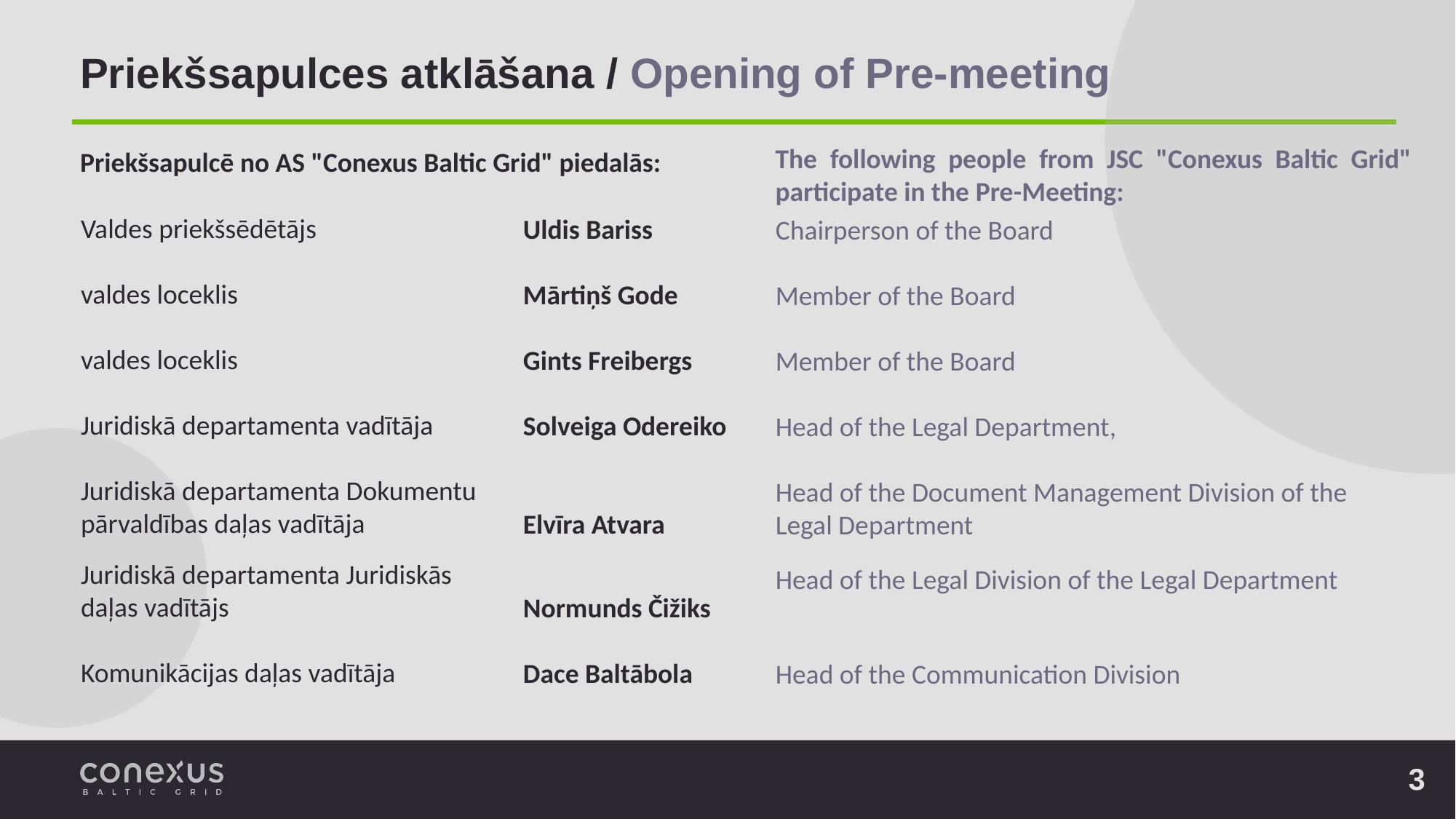

Priekšsapulces atklāšana / Opening of Pre-meeting
The following people from JSC "Conexus Baltic Grid" participate in the Pre-Meeting:
Priekšsapulcē no AS "Conexus Baltic Grid" piedalās:
Valdes priekšsēdētājs

valdes loceklis

valdes loceklis

Juridiskā departamenta vadītāja

Juridiskā departamenta Dokumentu pārvaldības daļas vadītāja

Juridiskā departamenta Juridiskās daļas vadītājs

Komunikācijas daļas vadītāja
Uldis Bariss

Mārtiņš Gode

Gints Freibergs

Solveiga Odereiko

Elvīra Atvara

Normunds Čižiks

Dace Baltābola
Chairperson of the Board

Member of the Board

Member of the Board

Head of the Legal Department,

Head of the Document Management Division of the Legal Department

Head of the Legal Division of the Legal Department

Head of the Communication Division